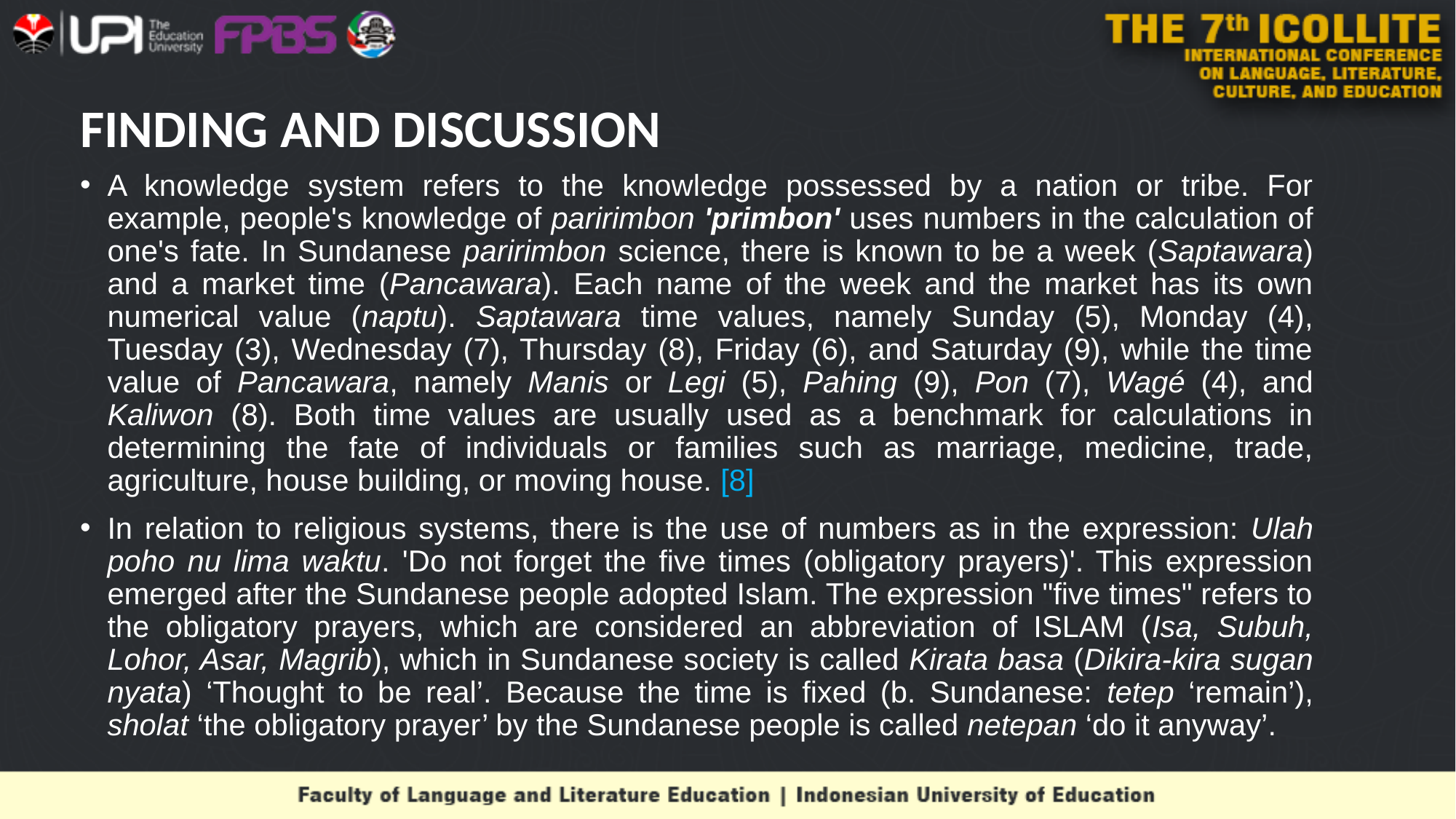

# FINDING AND DISCUSSION
A knowledge system refers to the knowledge possessed by a nation or tribe. For example, people's knowledge of paririmbon 'primbon' uses numbers in the calculation of one's fate. In Sundanese paririmbon science, there is known to be a week (Saptawara) and a market time (Pancawara). Each name of the week and the market has its own numerical value (naptu). Saptawara time values, namely Sunday (5), Monday (4), Tuesday (3), Wednesday (7), Thursday (8), Friday (6), and Saturday (9), while the time value of Pancawara, namely Manis or Legi (5), Pahing (9), Pon (7), Wagé (4), and Kaliwon (8). Both time values are usually used as a benchmark for calculations in determining the fate of individuals or families such as marriage, medicine, trade, agriculture, house building, or moving house. [8]
In relation to religious systems, there is the use of numbers as in the expression: Ulah poho nu lima waktu. 'Do not forget the five times (obligatory prayers)'. This expression emerged after the Sundanese people adopted Islam. The expression "five times" refers to the obligatory prayers, which are considered an abbreviation of ISLAM (Isa, Subuh, Lohor, Asar, Magrib), which in Sundanese society is called Kirata basa (Dikira-kira sugan nyata) ‘Thought to be real’. Because the time is fixed (b. Sundanese: tetep ‘remain’), sholat ‘the obligatory prayer’ by the Sundanese people is called netepan ‘do it anyway’.